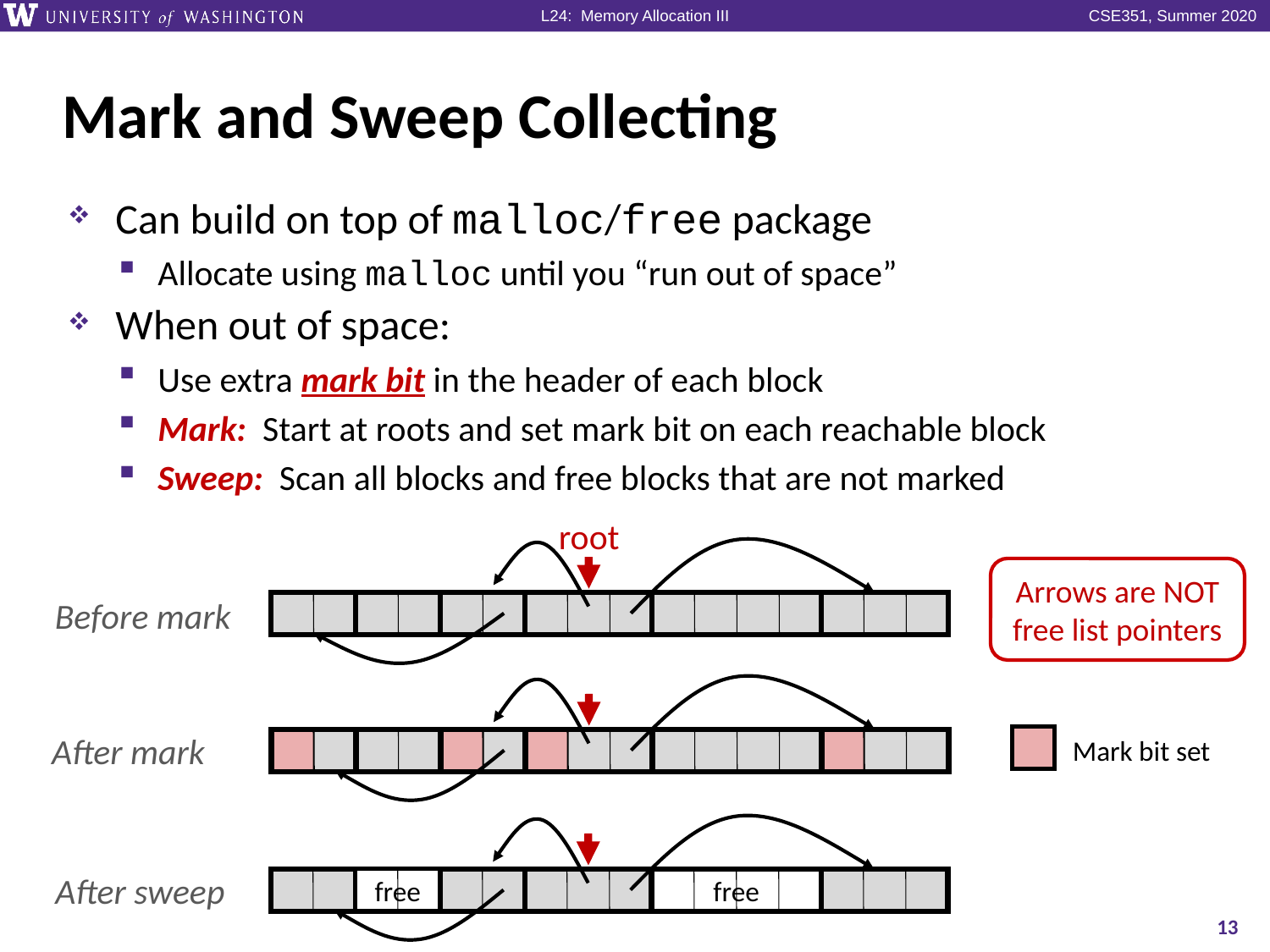

# Mark and Sweep Collecting
Can build on top of malloc/free package
Allocate using malloc until you “run out of space”
When out of space:
Use extra mark bit in the header of each block
Mark:  Start at roots and set mark bit on each reachable block
Sweep:  Scan all blocks and free blocks that are not marked

root

Before mark

Arrows are NOT free list pointers

After mark

Mark bit set

After sweep

free

free

13